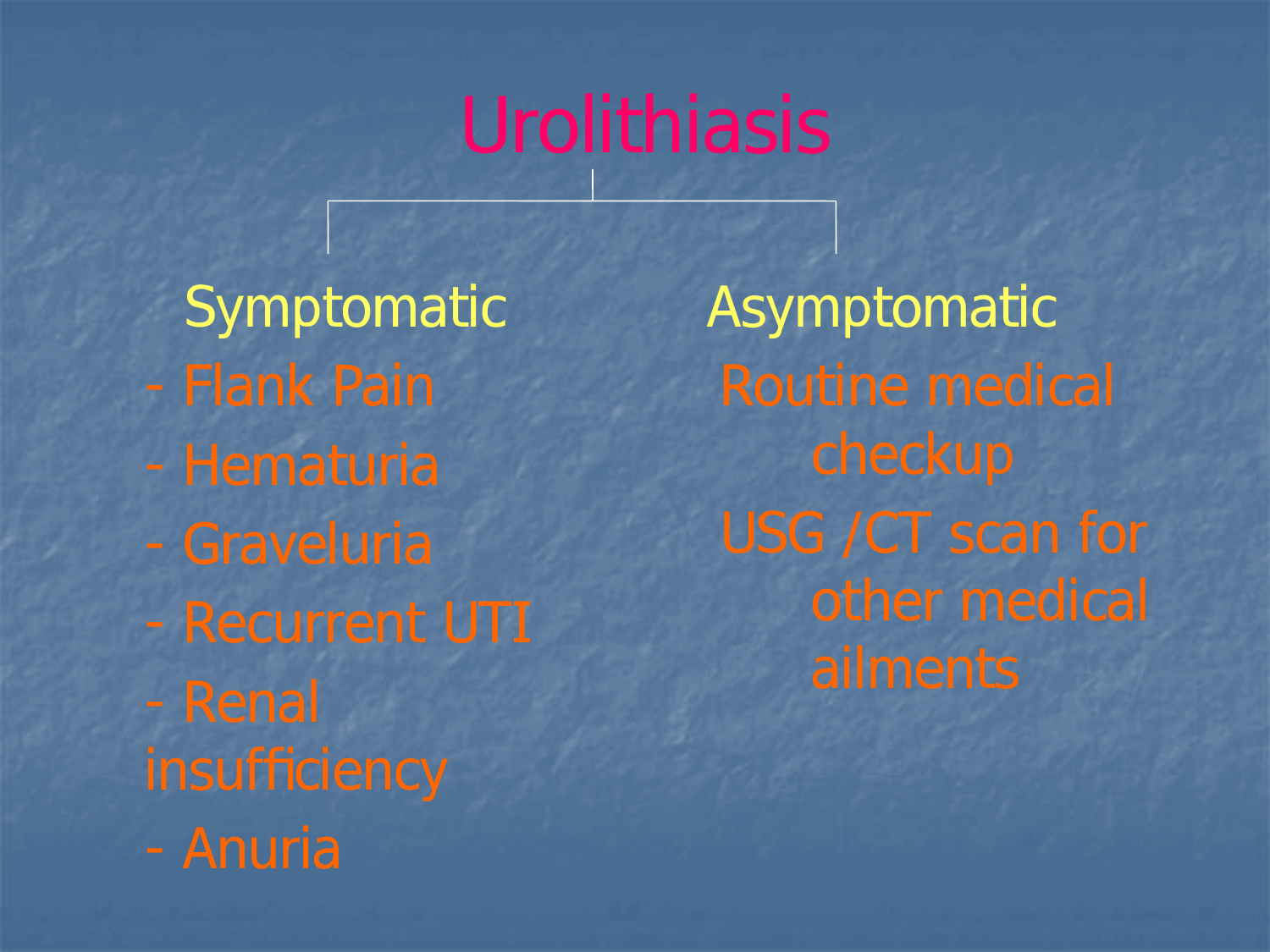

# Urolithiasis

     Symptomatic
	- Flank Pain
	- Hematuria
	- Graveluria
	- Recurrent UTI
	- Renal insufficiency
	- Anuria

    Asymptomatic
	  Routine medical         	checkup
	  USG /CT scan for 	other medical   	ailments